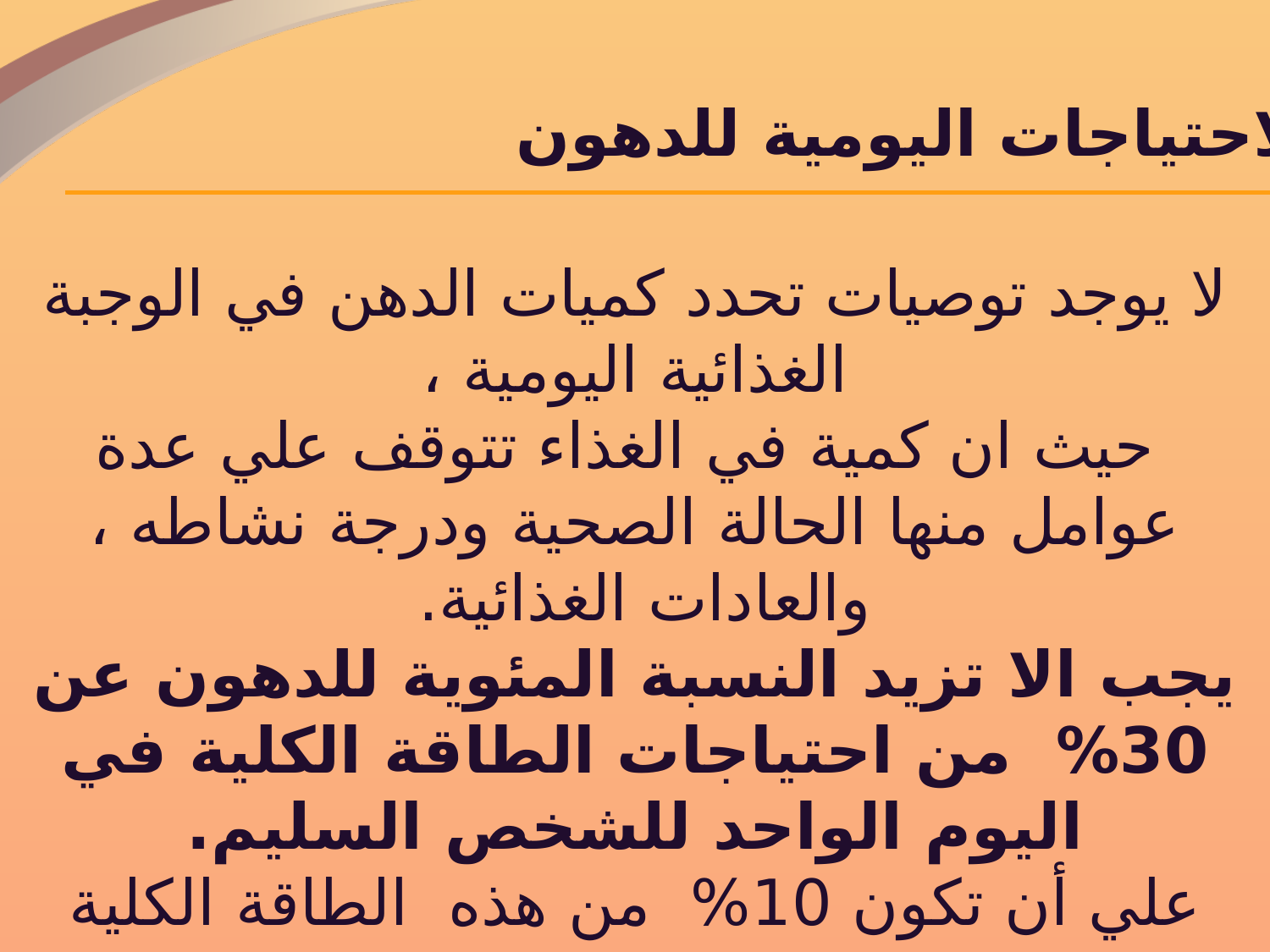

الاحتياجات اليومية للدهون
لا يوجد توصيات تحدد كميات الدهن في الوجبة الغذائية اليومية ،
 حيث ان كمية في الغذاء تتوقف علي عدة عوامل منها الحالة الصحية ودرجة نشاطه ، والعادات الغذائية.
يجب الا تزيد النسبة المئوية للدهون عن 30%  من احتياجات الطاقة الكلية في اليوم الواحد للشخص السليم.
 علي أن تكون 10%  من هذه  الطاقة الكلية  مصدرها الدهون المشبعة  ، 20% دهون غير مشبعة